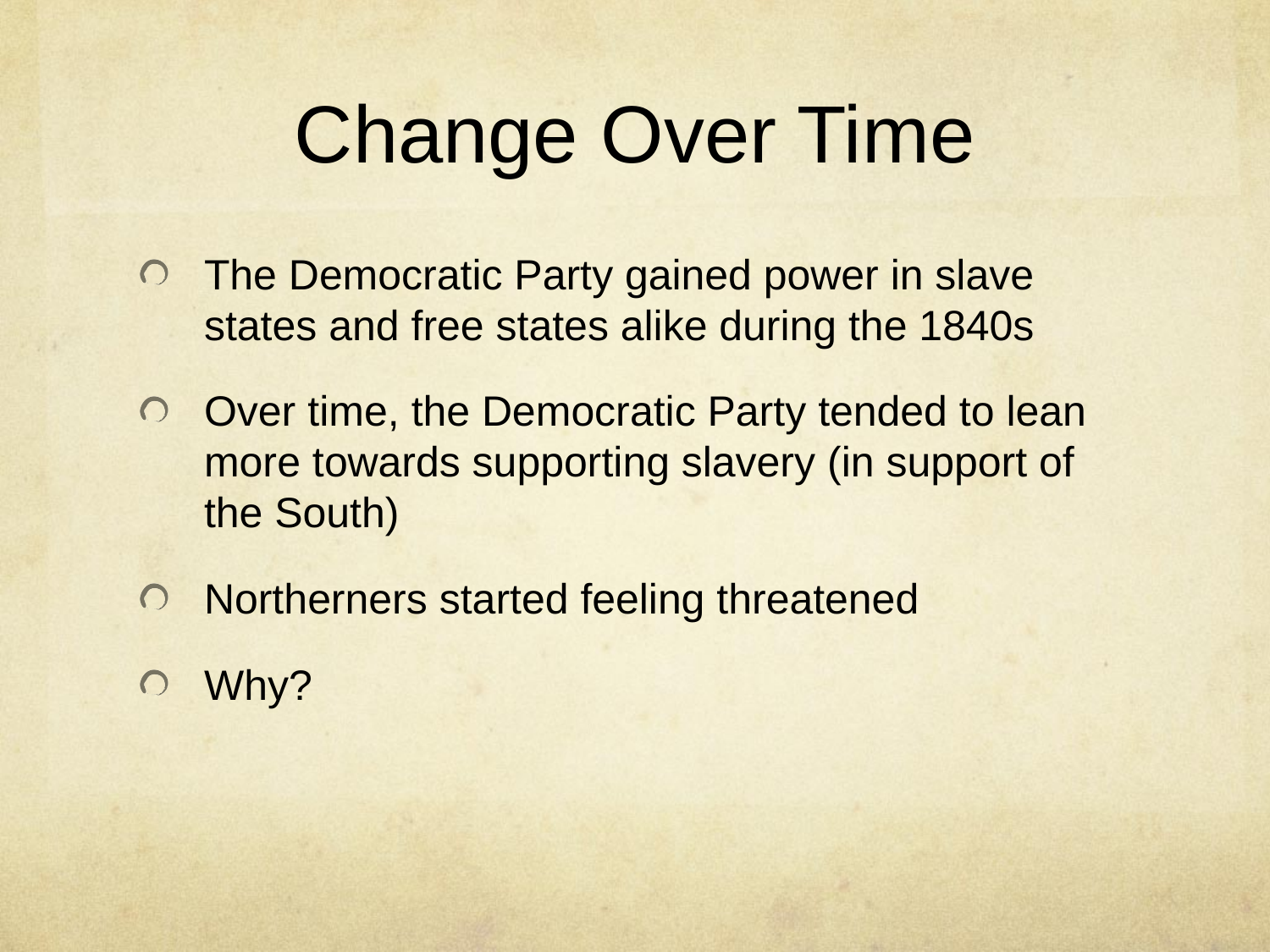

# Change Over Time
The Democratic Party gained power in slave states and free states alike during the 1840s
Over time, the Democratic Party tended to lean more towards supporting slavery (in support of the South)
Northerners started feeling threatened
Why?